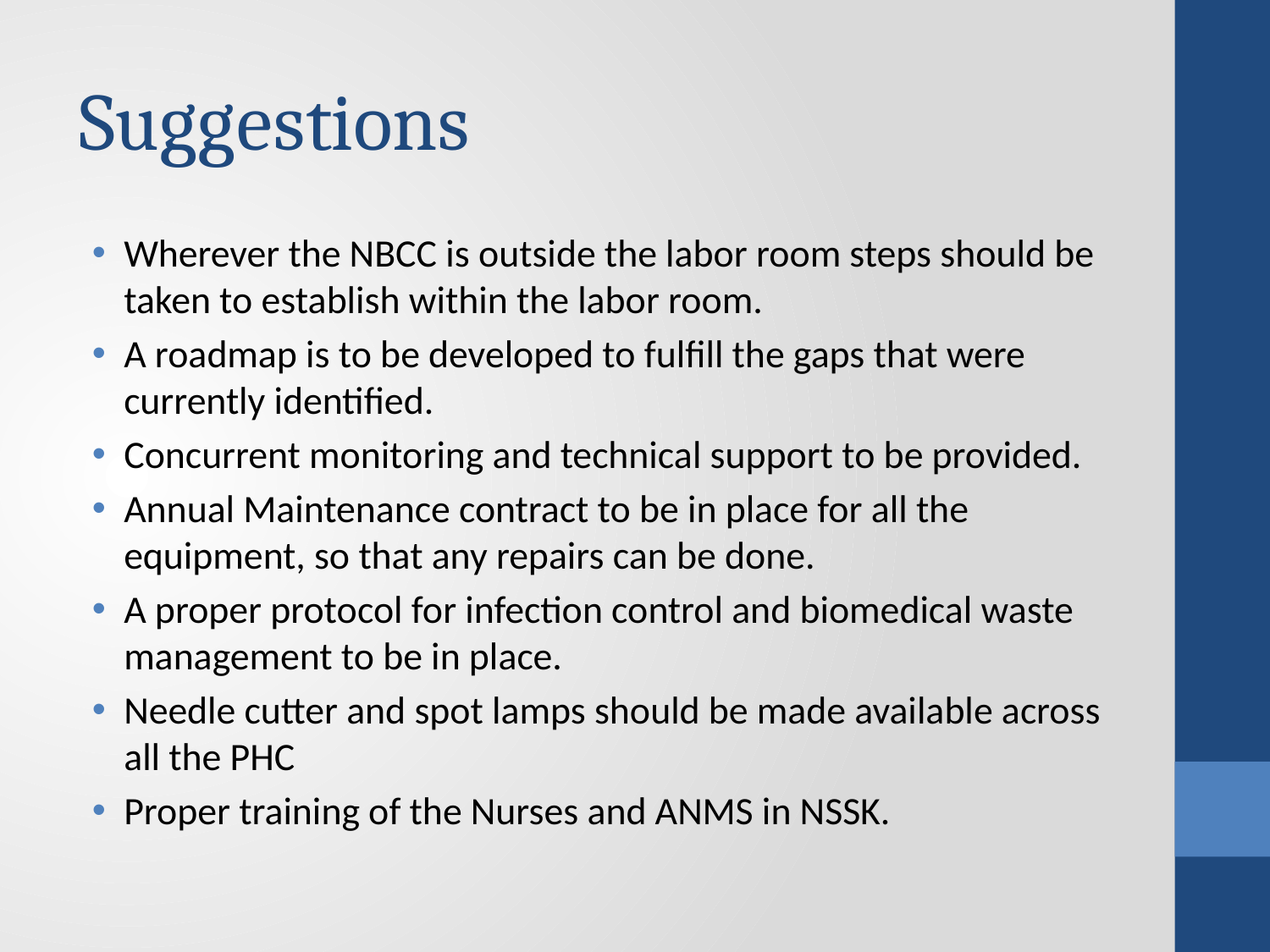

# Suggestions
Wherever the NBCC is outside the labor room steps should be taken to establish within the labor room.
A roadmap is to be developed to fulfill the gaps that were currently identified.
Concurrent monitoring and technical support to be provided.
Annual Maintenance contract to be in place for all the equipment, so that any repairs can be done.
A proper protocol for infection control and biomedical waste management to be in place.
Needle cutter and spot lamps should be made available across all the PHC
Proper training of the Nurses and ANMS in NSSK.